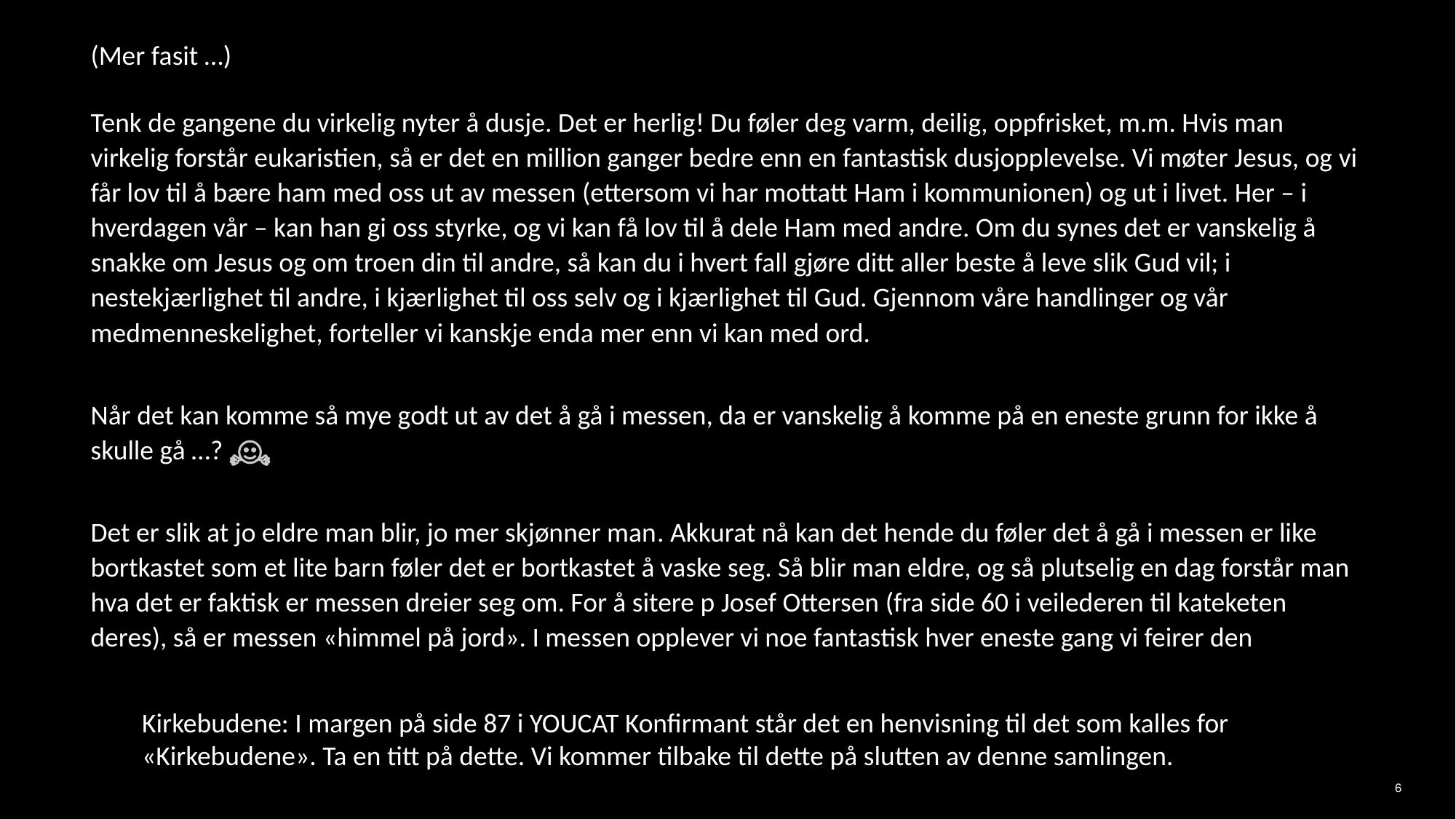

(Mer fasit …)

Tenk de gangene du virkelig nyter å dusje. Det er herlig! Du føler deg varm, deilig, oppfrisket, m.m. Hvis man virkelig forstår eukaristien, så er det en million ganger bedre enn en fantastisk dusjopplevelse. Vi møter Jesus, og vi får lov til å bære ham med oss ut av messen (ettersom vi har mottatt Ham i kommunionen) og ut i livet. Her – i hverdagen vår – kan han gi oss styrke, og vi kan få lov til å dele Ham med andre. Om du synes det er vanskelig å snakke om Jesus og om troen din til andre, så kan du i hvert fall gjøre ditt aller beste å leve slik Gud vil; i nestekjærlighet til andre, i kjærlighet til oss selv og i kjærlighet til Gud. Gjennom våre handlinger og vår medmenneskelighet, forteller vi kanskje enda mer enn vi kan med ord.

Når det kan komme så mye godt ut av det å gå i messen, da er vanskelig å komme på en eneste grunn for ikke å skulle gå …? 🤗
 
Det er slik at jo eldre man blir, jo mer skjønner man. Akkurat nå kan det hende du føler det å gå i messen er like bortkastet som et lite barn føler det er bortkastet å vaske seg. Så blir man eldre, og så plutselig en dag forstår man hva det er faktisk er messen dreier seg om. For å sitere p Josef Ottersen (fra side 60 i veilederen til kateketen deres), så er messen «himmel på jord». I messen opplever vi noe fantastisk hver eneste gang vi feirer den
Kirkebudene: I margen på side 87 i YOUCAT Konfirmant står det en henvisning til det som kalles for «Kirkebudene». Ta en titt på dette. Vi kommer tilbake til dette på slutten av denne samlingen.
6